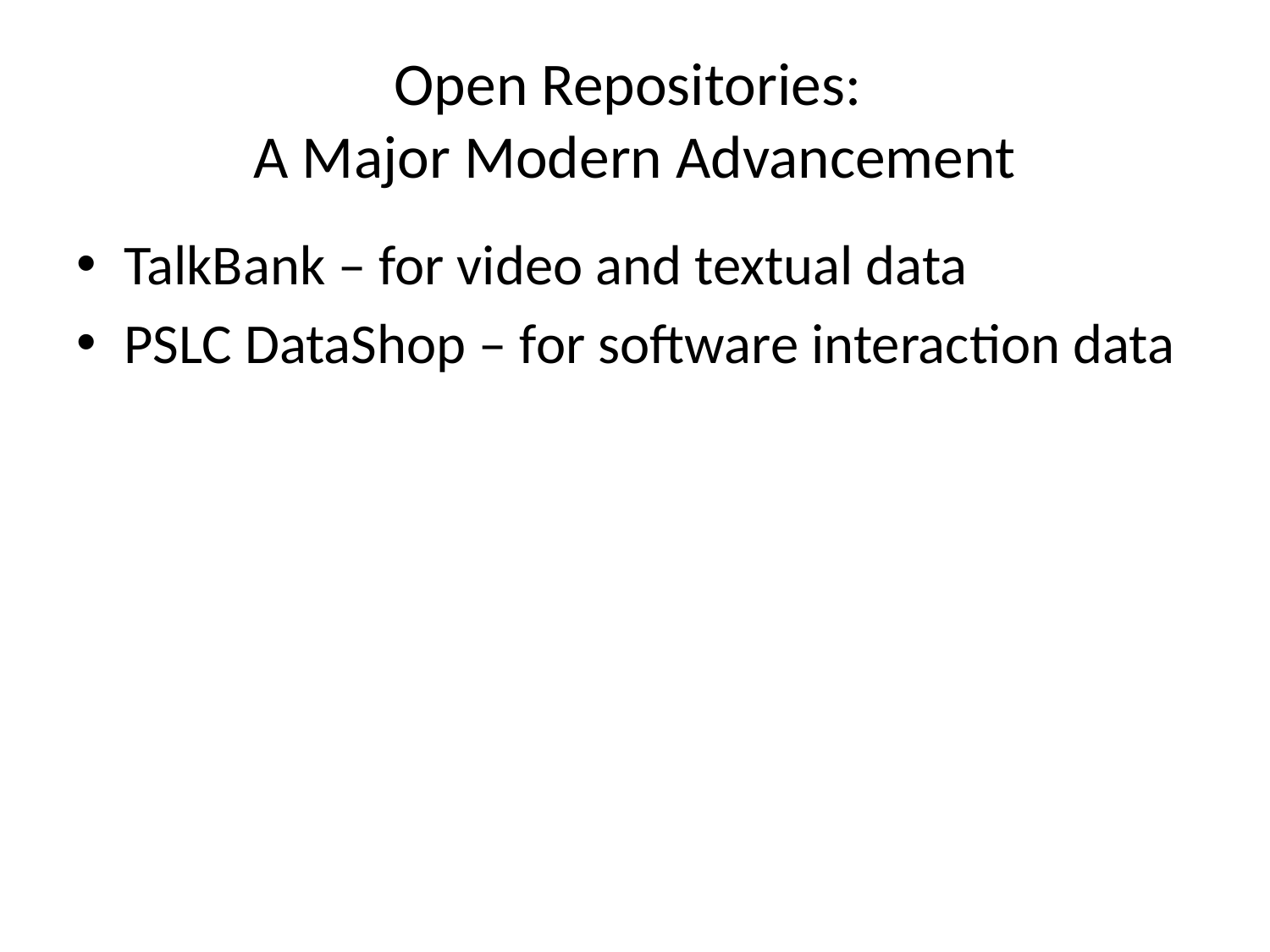

# Open Repositories: A Major Modern Advancement
TalkBank – for video and textual data
PSLC DataShop – for software interaction data